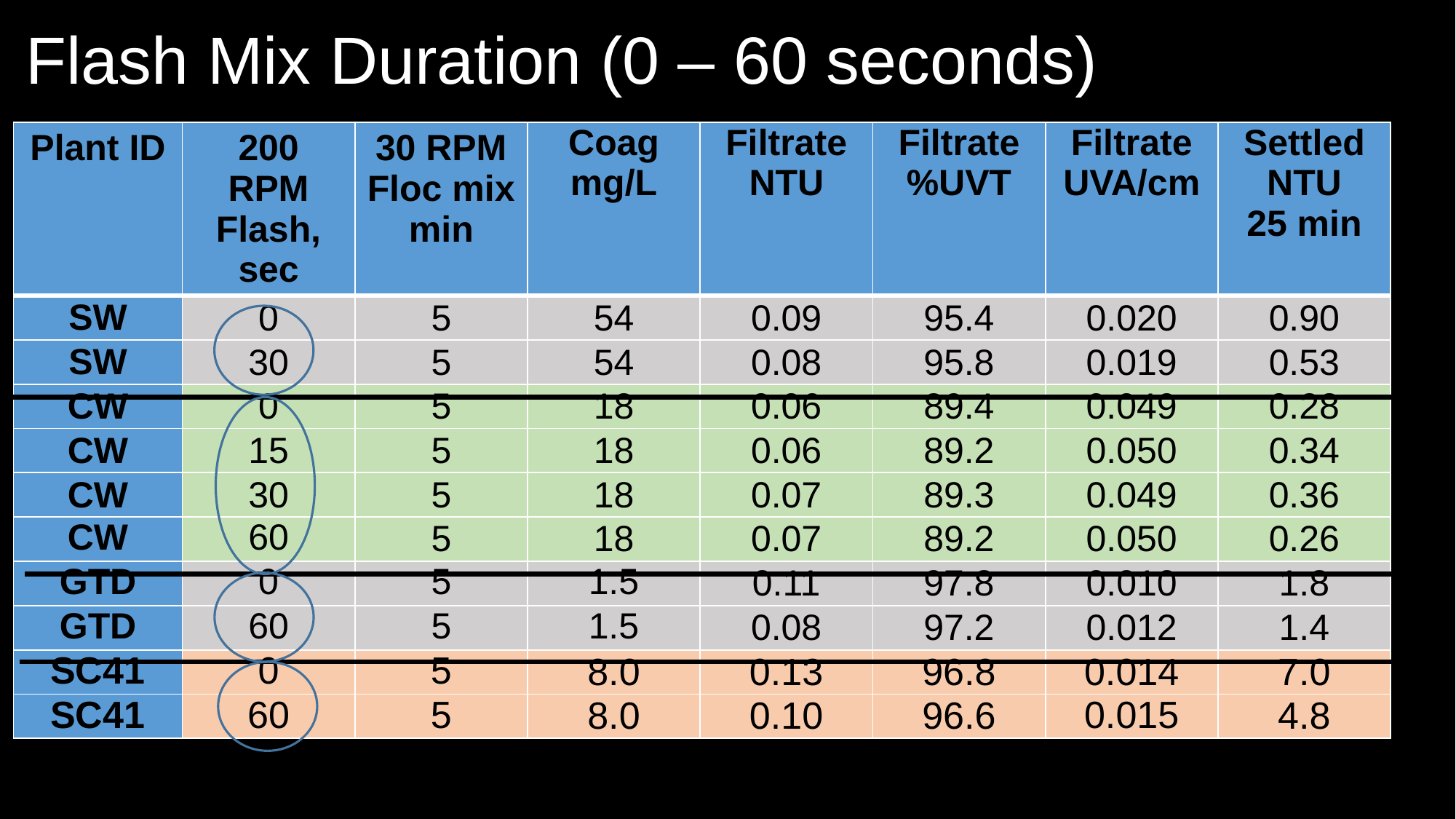

# Flash Mix Duration (0 – 60 seconds)
| Plant ID | 200 RPM Flash, sec | 30 RPM Floc mix min | Coag mg/L | Filtrate NTU | Filtrate %UVT | Filtrate UVA/cm | Settled NTU 25 min |
| --- | --- | --- | --- | --- | --- | --- | --- |
| SW | 0 | 5 | 54 | 0.09 | 95.4 | 0.020 | 0.90 |
| SW | 30 | 5 | 54 | 0.08 | 95.8 | 0.019 | 0.53 |
| CW | 0 | 5 | 18 | 0.06 | 89.4 | 0.049 | 0.28 |
| CW | 15 | 5 | 18 | 0.06 | 89.2 | 0.050 | 0.34 |
| CW | 30 | 5 | 18 | 0.07 | 89.3 | 0.049 | 0.36 |
| CW | 60 | 5 | 18 | 0.07 | 89.2 | 0.050 | 0.26 |
| GTD | 0 | 5 | 1.5 | 0.11 | 97.8 | 0.010 | 1.8 |
| GTD | 60 | 5 | 1.5 | 0.08 | 97.2 | 0.012 | 1.4 |
| SC41 | 0 | 5 | 8.0 | 0.13 | 96.8 | 0.014 | 7.0 |
| SC41 | 60 | 5 | 8.0 | 0.10 | 96.6 | 0.015 | 4.8 |